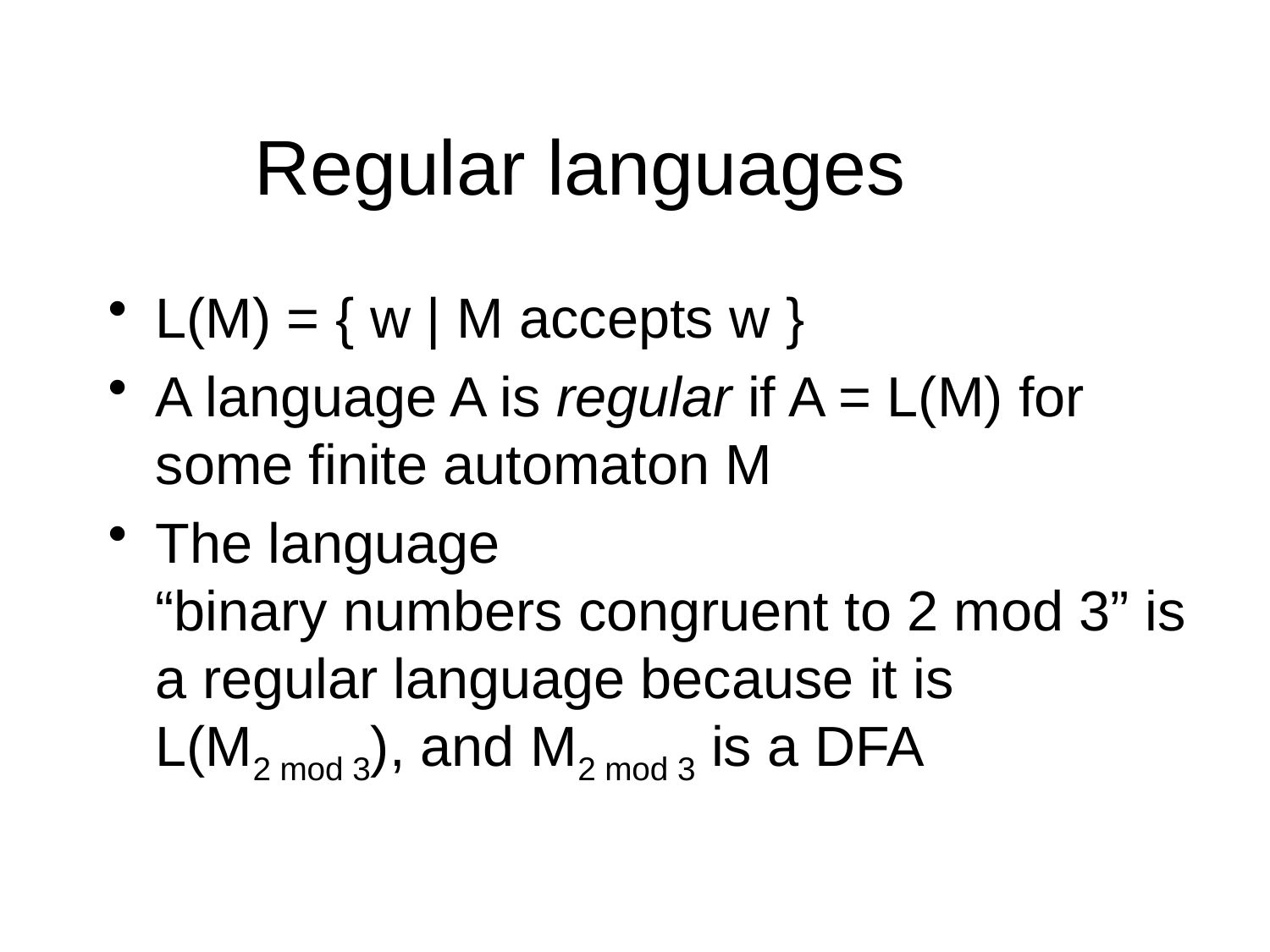

# Regular languages
L(M) = { w | M accepts w }
A language A is regular if A = L(M) for some finite automaton M
The language
“binary numbers congruent to 2 mod 3” is a regular language because it is
L(M2 mod 3), and M2 mod 3 is a DFA